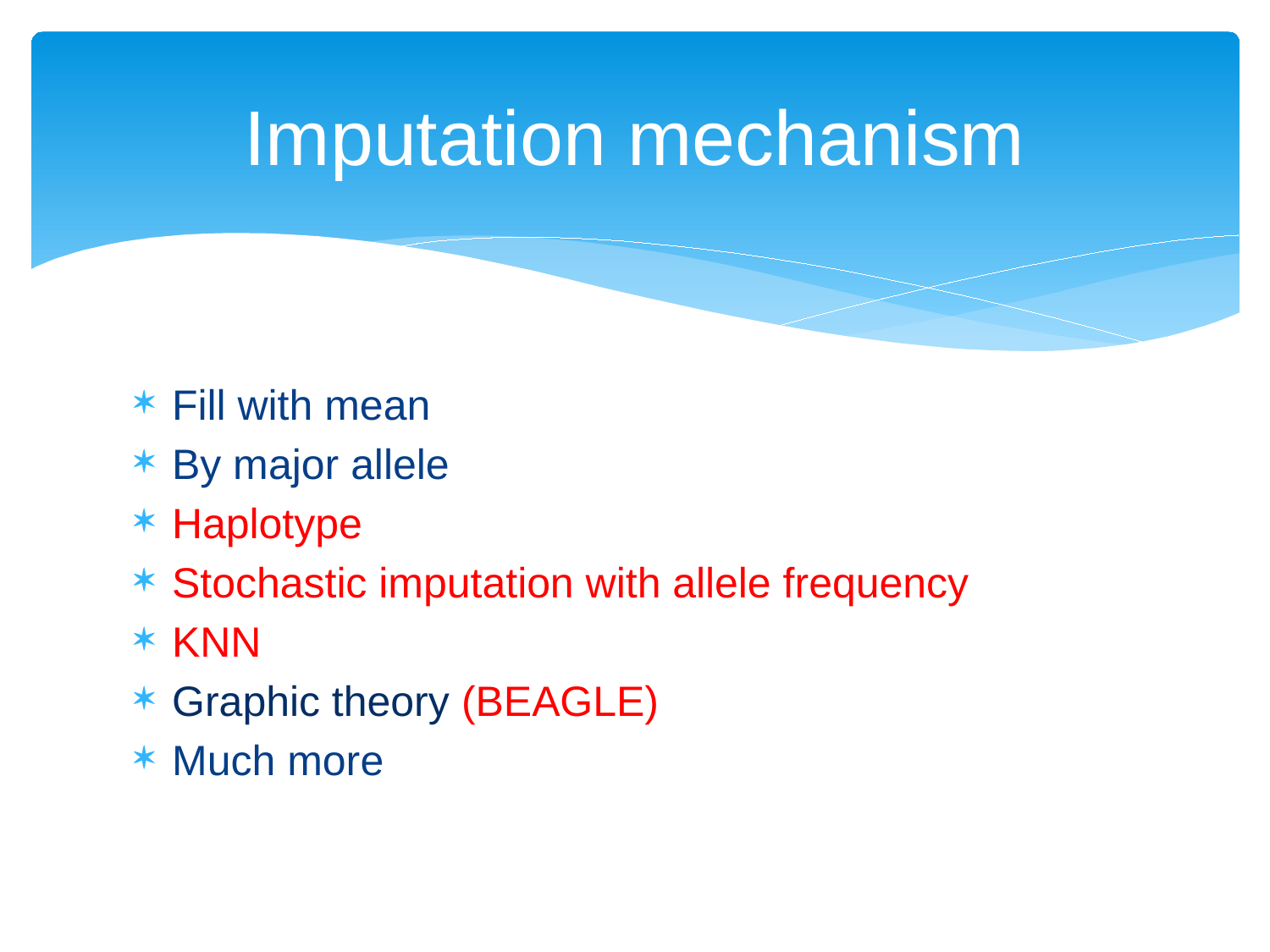

# Imputation mechanism
Fill with mean
By major allele
Haplotype
Stochastic imputation with allele frequency
KNN
Graphic theory (BEAGLE)
Much more